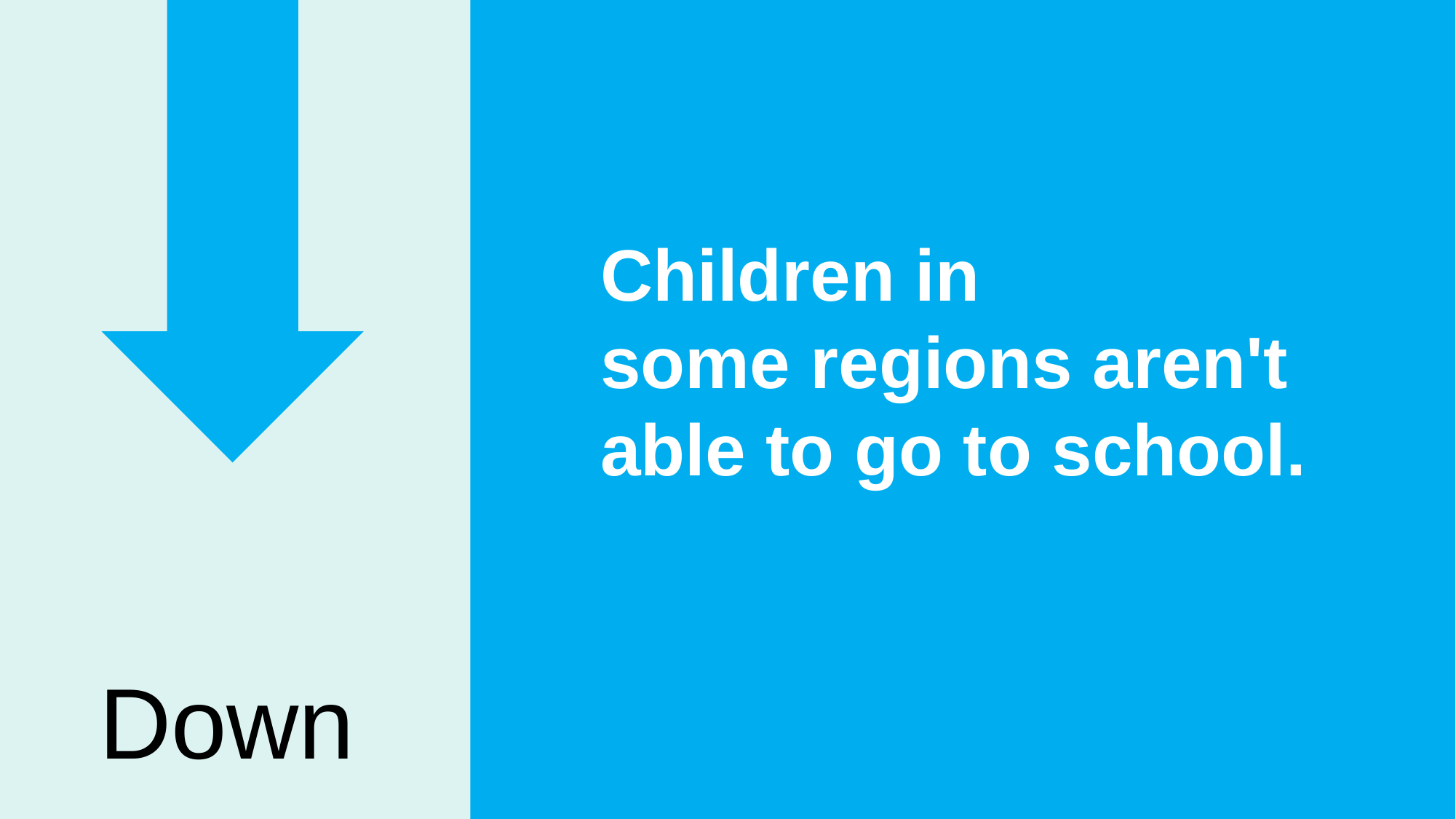

Children in some regions aren't able to go to school.
Down